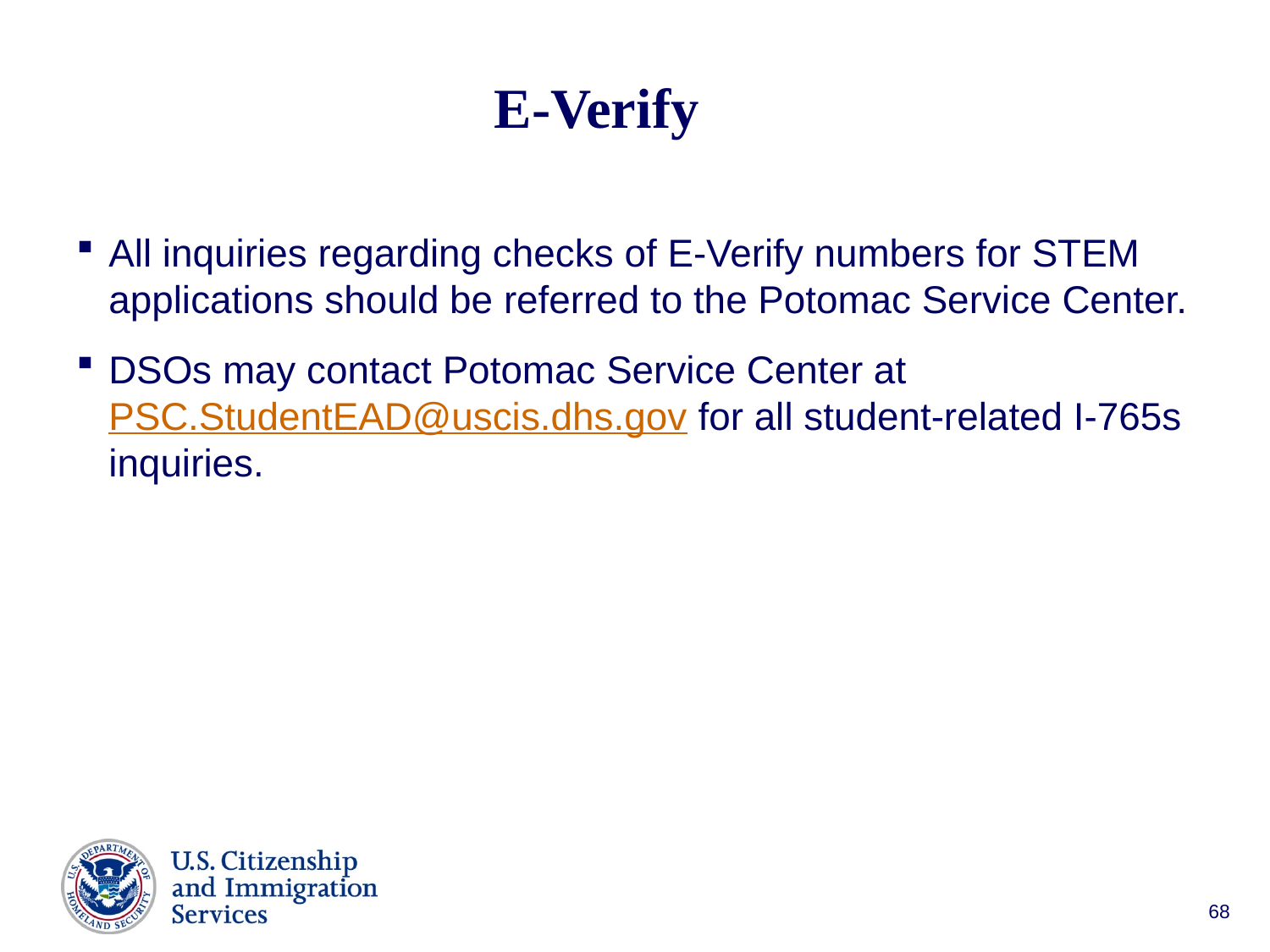

# E-Verify
All inquiries regarding checks of E-Verify numbers for STEM applications should be referred to the Potomac Service Center.
DSOs may contact Potomac Service Center at PSC.StudentEAD@uscis.dhs.gov for all student-related I-765s inquiries.
68